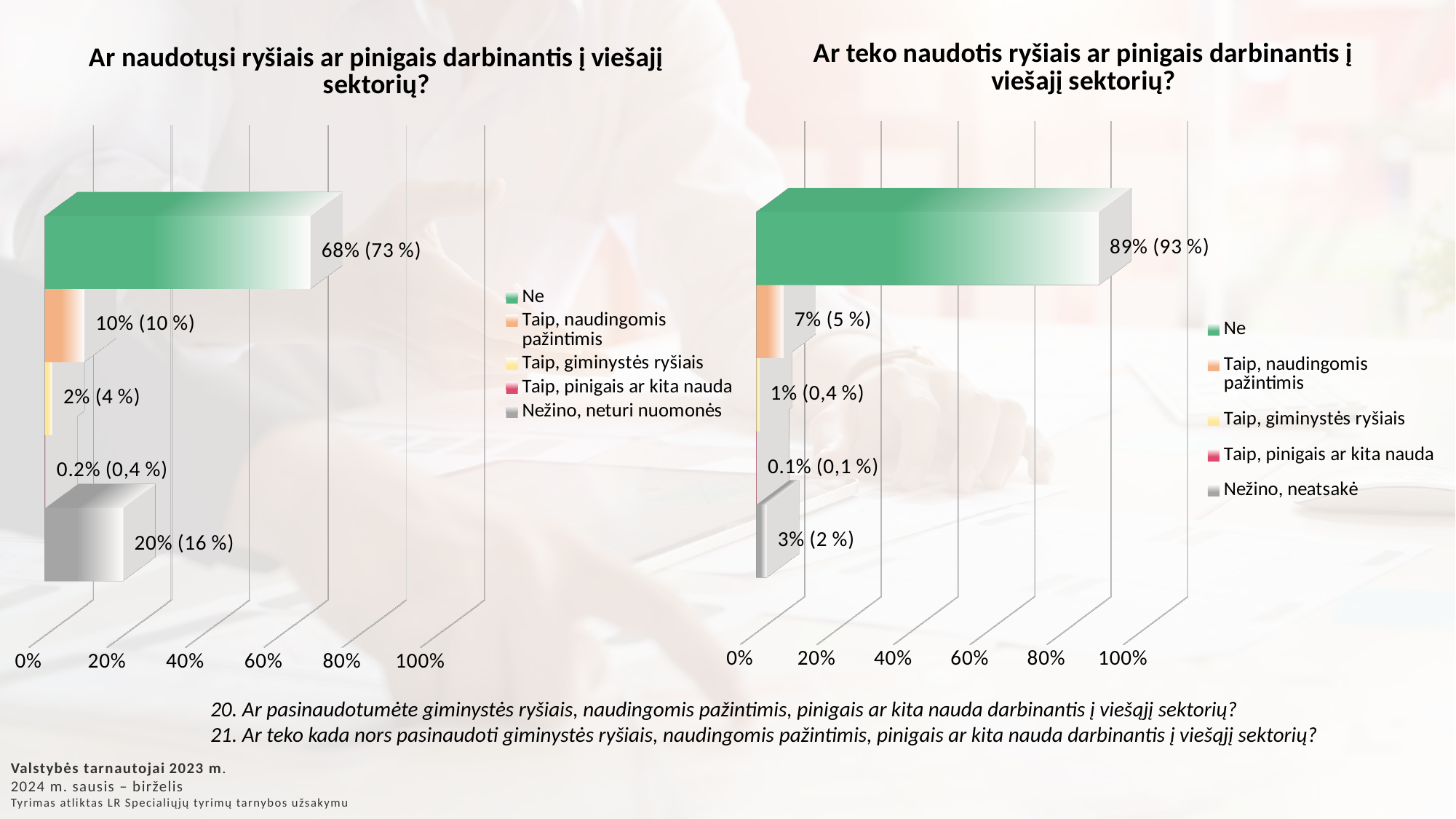

[unsupported chart]

[unsupported chart]

20. Ar pasinaudotumėte giminystės ryšiais, naudingomis pažintimis, pinigais ar kita nauda darbinantis į viešąjį sektorių?
21. Ar teko kada nors pasinaudoti giminystės ryšiais, naudingomis pažintimis, pinigais ar kita nauda darbinantis į viešąjį sektorių?
Valstybės tarnautojai 2023 m.
2024 m. sausis – birželis
Tyrimas atliktas LR Specialiųjų tyrimų tarnybos užsakymu